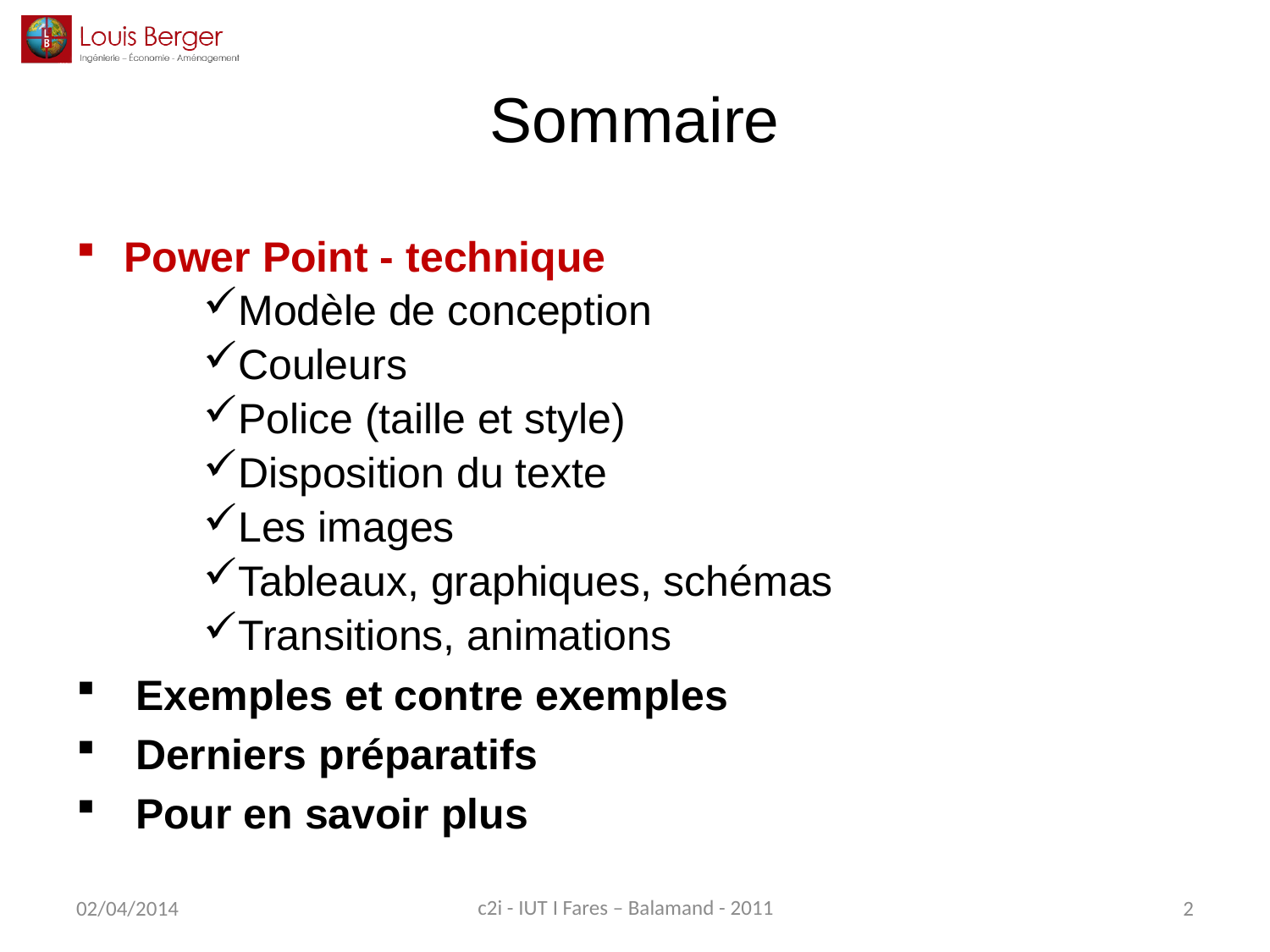

# Sommaire
Power Point - technique
Modèle de conception
Couleurs
Police (taille et style)
Disposition du texte
Les images
Tableaux, graphiques, schémas
Transitions, animations
 Exemples et contre exemples
 Derniers préparatifs
 Pour en savoir plus

c2i - IUT I Fares – Balamand - 2011
02/04/2014
2